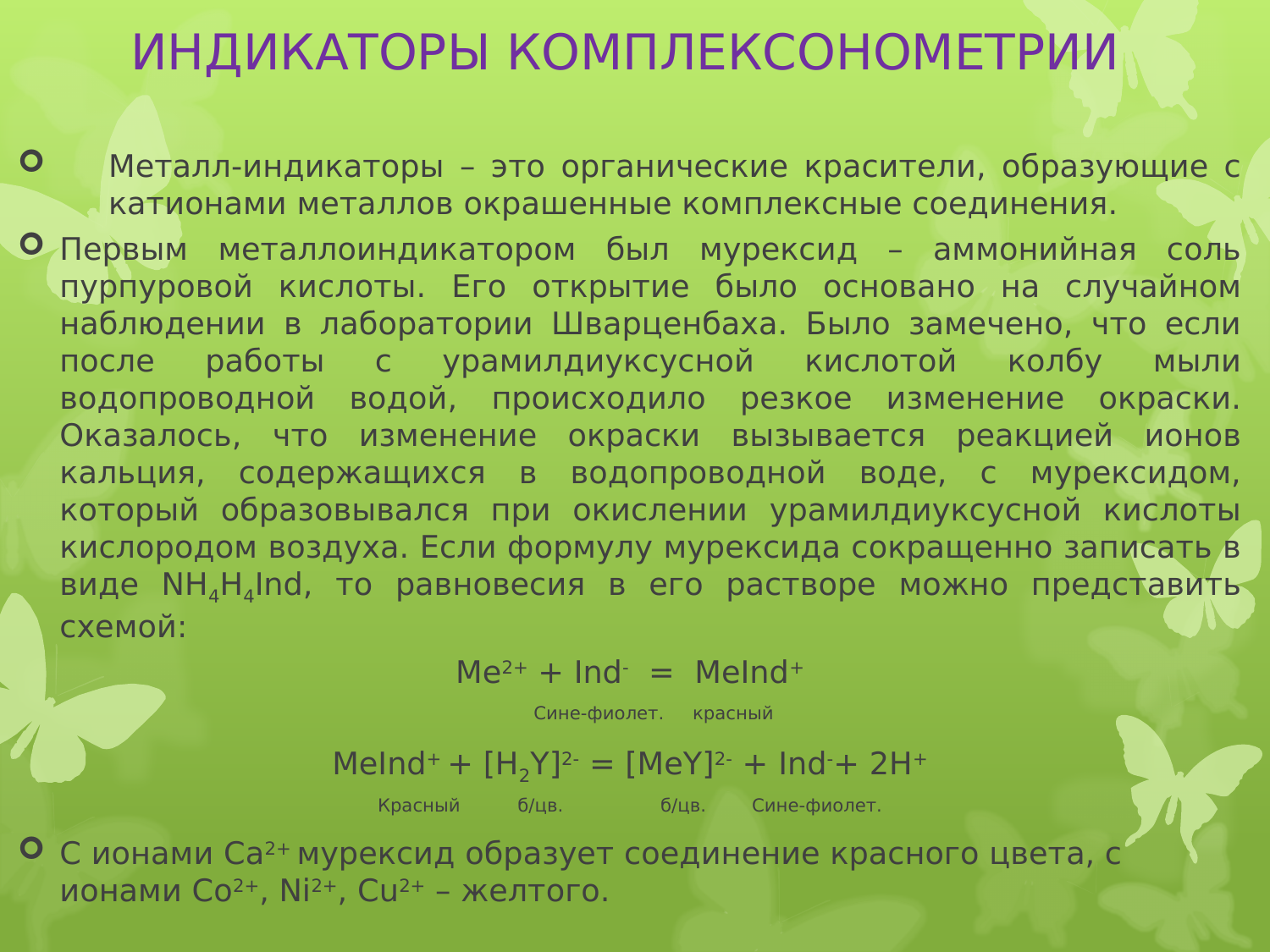

# ИНДИКАТОРЫ КОМПЛЕКСОНОМЕТРИИ

Металл-индикаторы – это органические красители, образующие с катионами металлов окрашенные комплексные соединения.
Первым металлоиндикатором был мурексид – аммонийная соль пурпуровой кислоты. Его открытие было основано на случайном наблюдении в лаборатории Шварценбаха. Было замечено, что если после работы с урамилдиуксусной кислотой колбу мыли водопроводной водой, происходило резкое изменение окраски. Оказалось, что изменение окраски вызывается реакцией ионов кальция, содержащихся в водопроводной воде, с мурексидом, который образовывался при окислении урамилдиуксусной кислоты кислородом воздуха. Если формулу мурексида сокращенно записать в виде NH4H4Ind, то равновесия в его растворе можно представить схемой:
Ме2+ + Ind-  =  МеInd+
          Сине-фиолет.     красный
МеInd+ + [H2Y]2- = [MeY]2- + Ind-+ 2H+
Красный          б/цв.                 б/цв.        Сине-фиолет.
С ионами Ca2+ мурексид образует соединение красного цвета, с ионами Co2+, Ni2+, Cu2+ – желтого.